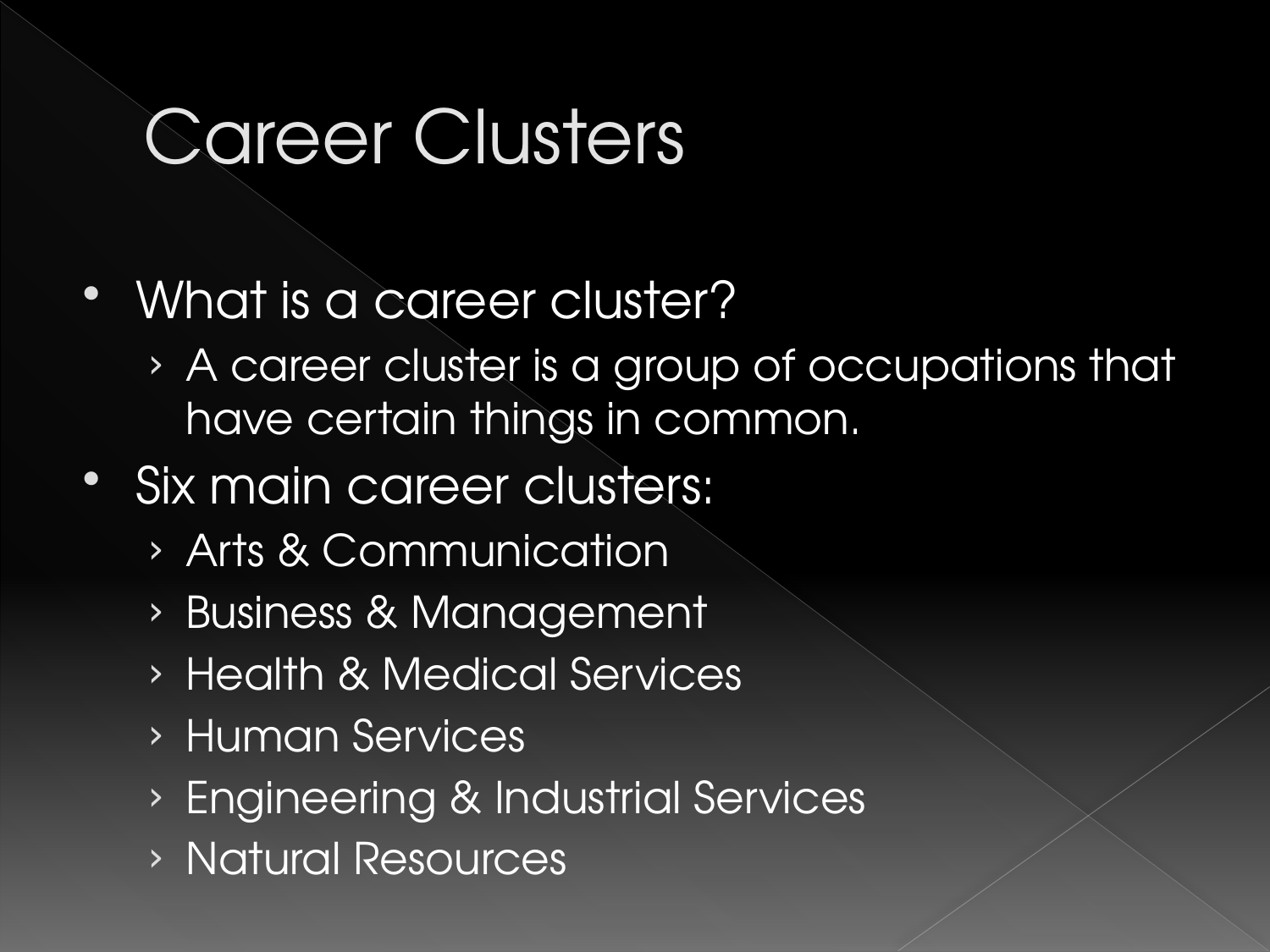

# Career Clusters
What is a career cluster?
A career cluster is a group of occupations that have certain things in common.
Six main career clusters:
Arts & Communication
Business & Management
Health & Medical Services
Human Services
Engineering & Industrial Services
Natural Resources